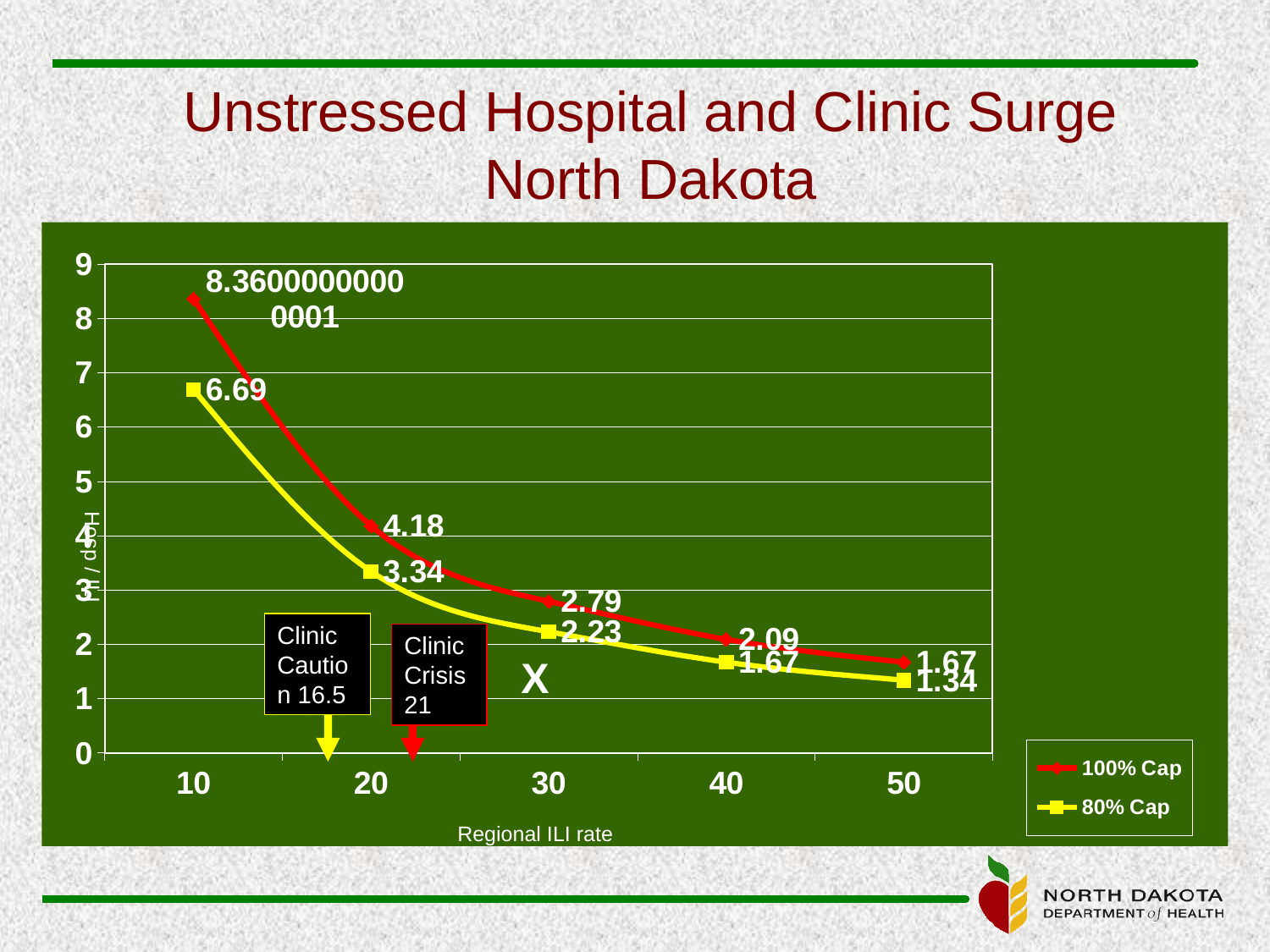

# Unstressed Hospital and Clinic Surge North Dakota

### Chart

| Category | 100% Cap | 80% Cap |
|---|---|---|
| 10 | 8.360000000000005 | 6.6899999999999995 |
| 20 | 4.18 | 3.34 |
| 30 | 2.79 | 2.23 |
| 40 | 2.09 | 1.6700000000000006 |
| 50 | 1.6700000000000006 | 1.34 |
Hosp / ILI
Clinic Caution 16.5
Clinic Crisis
21
X

Regional ILI rate